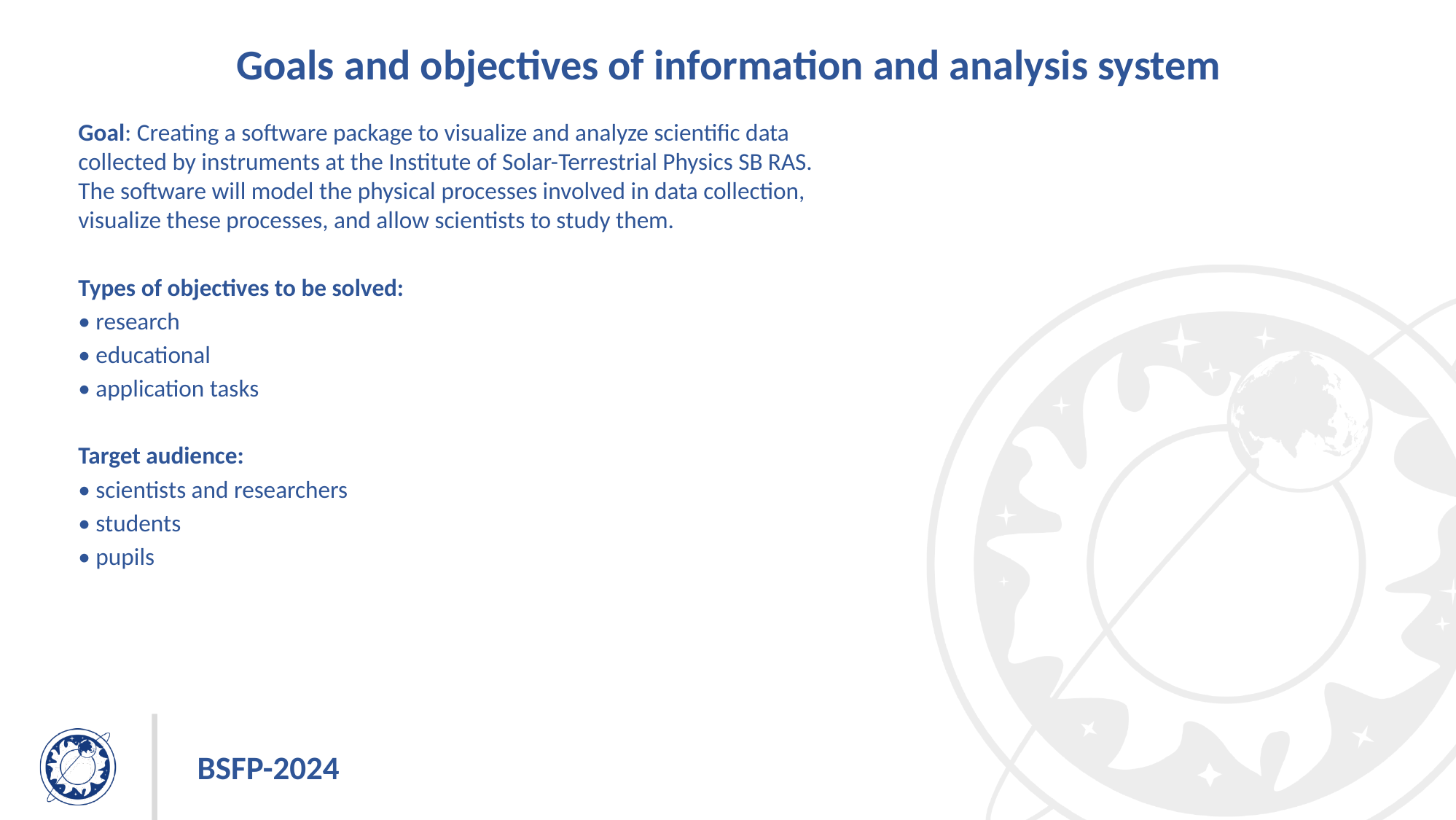

# Goals and objectives of information and analysis system
Goal: Creating a software package to visualize and analyze scientific data collected by instruments at the Institute of Solar-Terrestrial Physics SB RAS. The software will model the physical processes involved in data collection, visualize these processes, and allow scientists to study them.

Types of objectives to be solved:
• research
• educational
• application tasks

Target audience:
• scientists and researchers
• students
• pupils
2
BSFP-2024